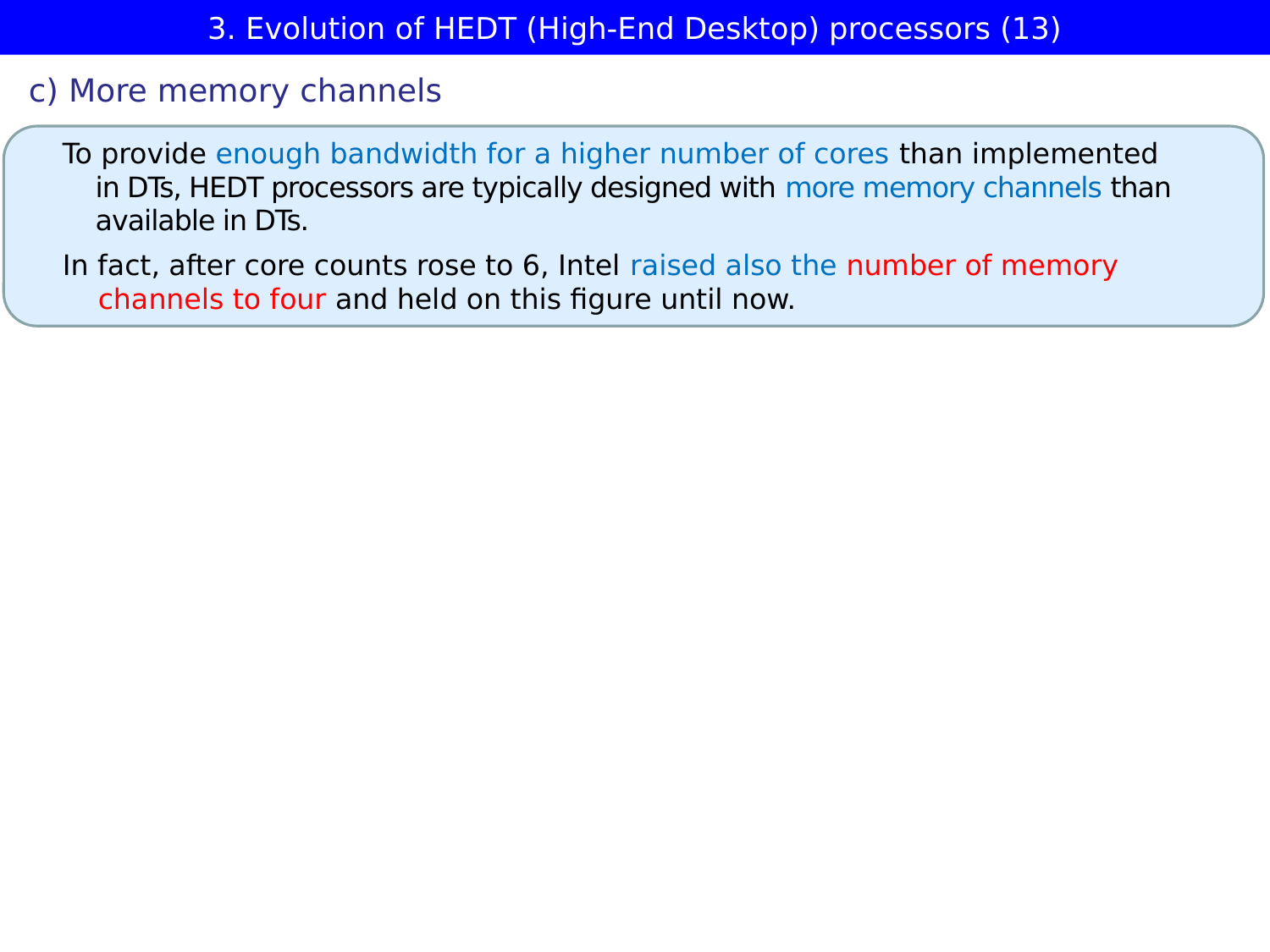

# 3. Evolution of HEDT (High-End Desktop) processors (13)
c) More memory channels

To provide enough bandwidth for a higher number of cores than implemented
    in DTs, HEDT processors are typically designed with more memory channels than
    available in DTs.
In fact, after core counts rose to 6, Intel raised also the number of memory
    channels to four and held on this figure until now.